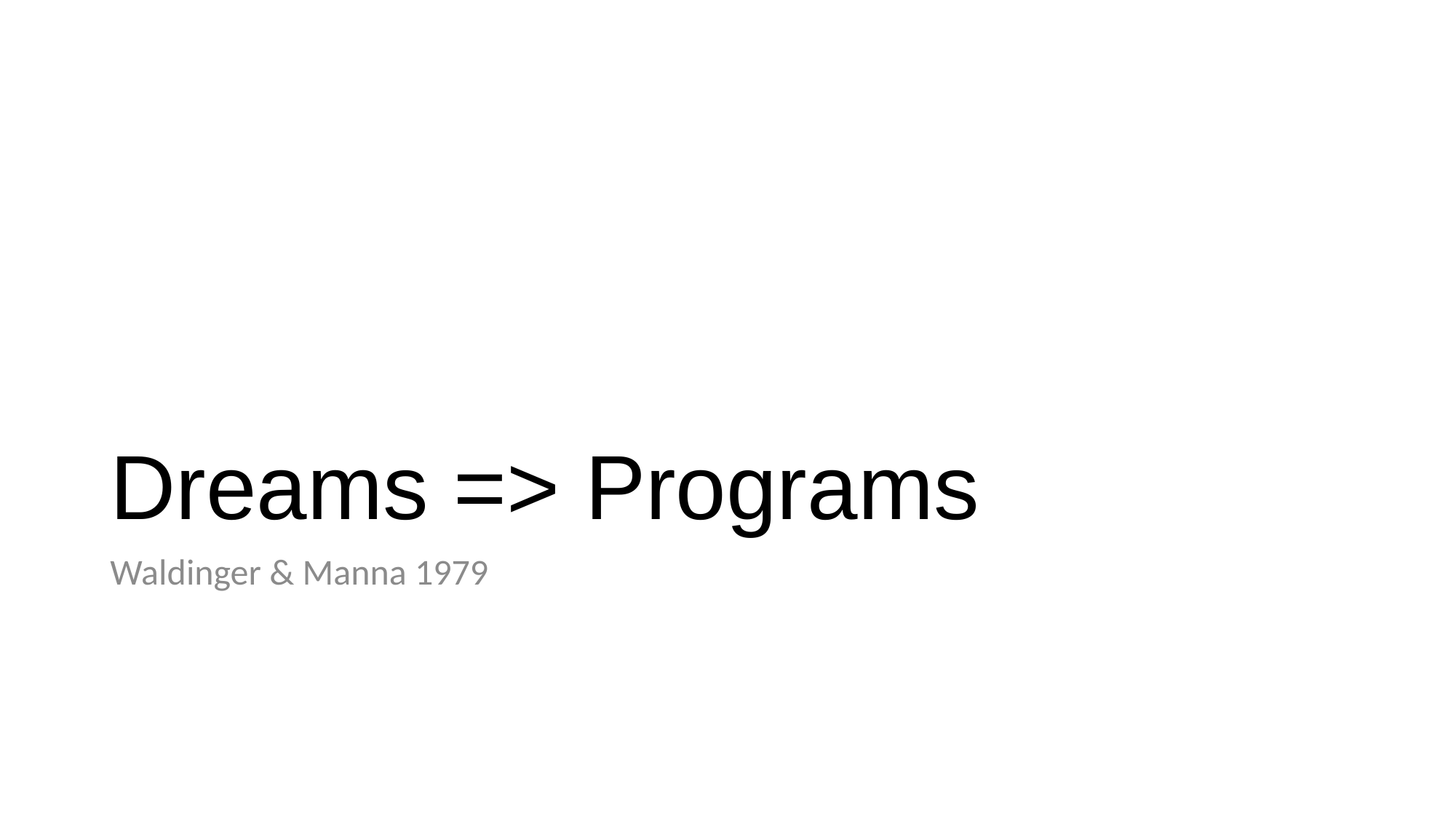

# Dreams => Programs
Waldinger & Manna 1979